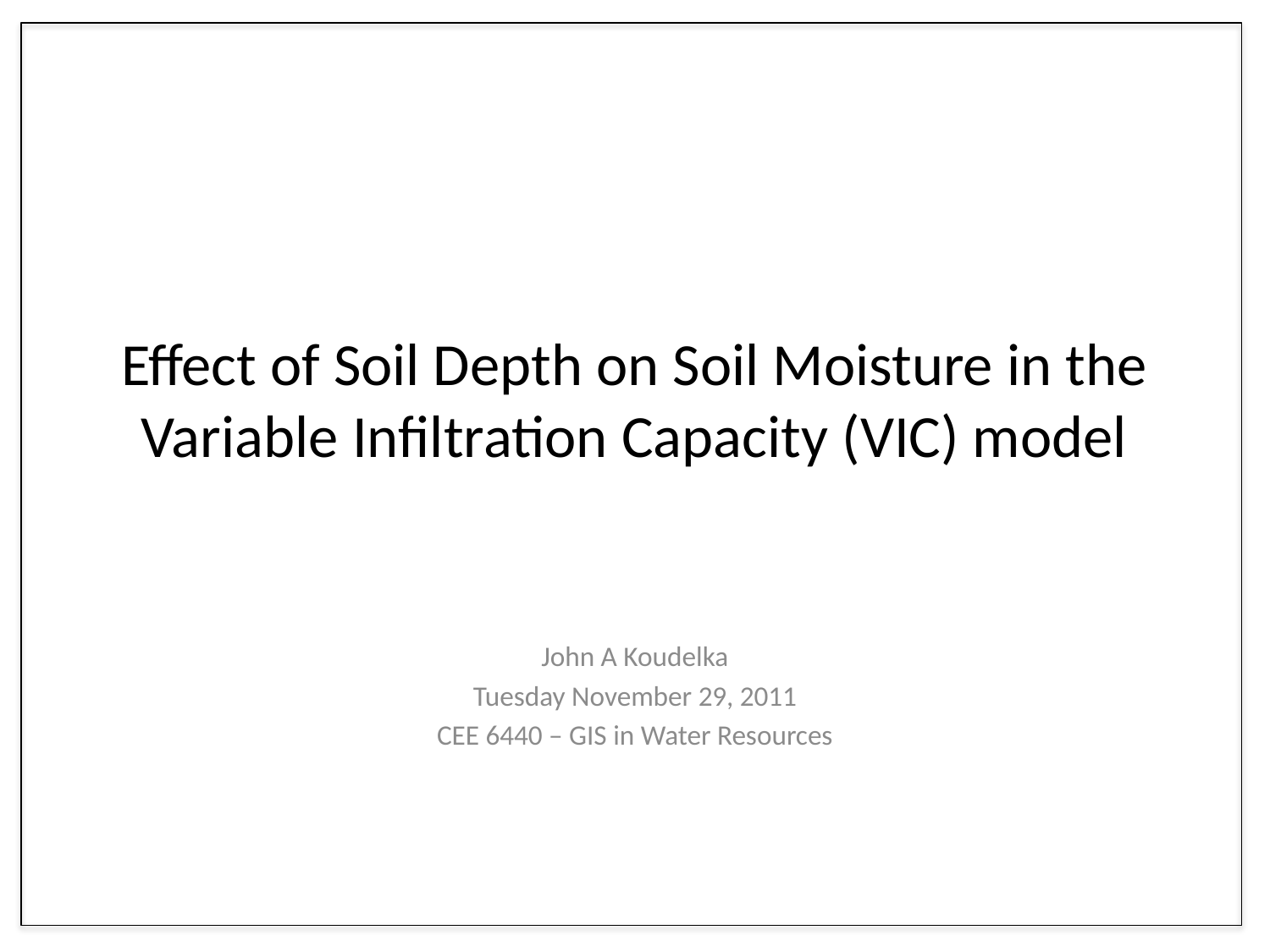

# Effect of Soil Depth on Soil Moisture in the Variable Infiltration Capacity (VIC) model
John A Koudelka
Tuesday November 29, 2011
CEE 6440 – GIS in Water Resources